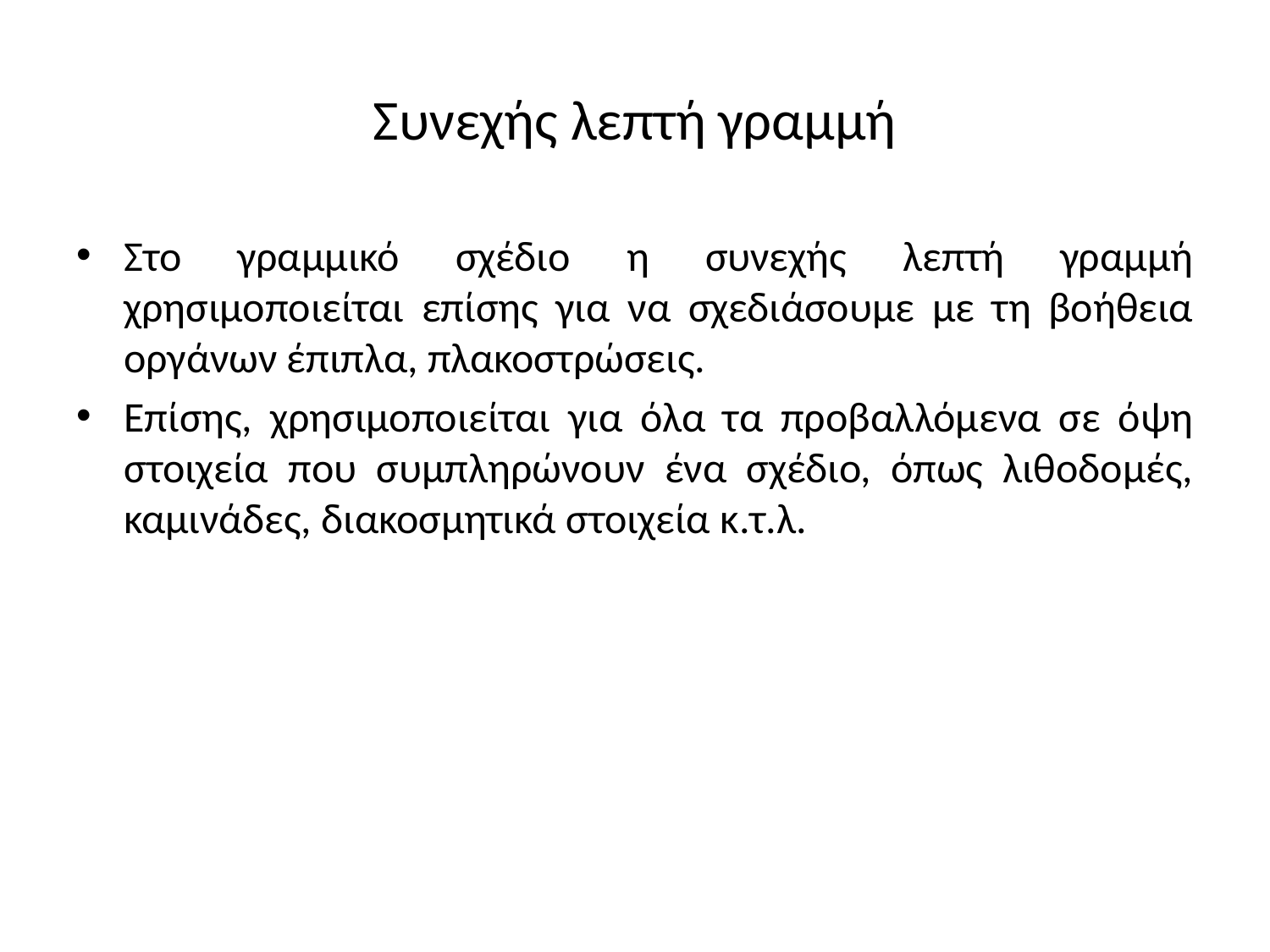

# Συνεχής λεπτή γραμμή
Στο γραμμικό σχέδιο η συνεχής λεπτή γραμμή
χρησιμοποιείται επίσης για να σχεδιάσουμε με τη βοήθεια οργάνων έπιπλα, πλακοστρώσεις.
Επίσης, χρησιμοποιείται για όλα τα προβαλλόμενα σε όψη στοιχεία που συμπληρώνουν ένα σχέδιο, όπως λιθοδομές,
καμινάδες, διακοσμητικά στοιχεία κ.τ.λ.